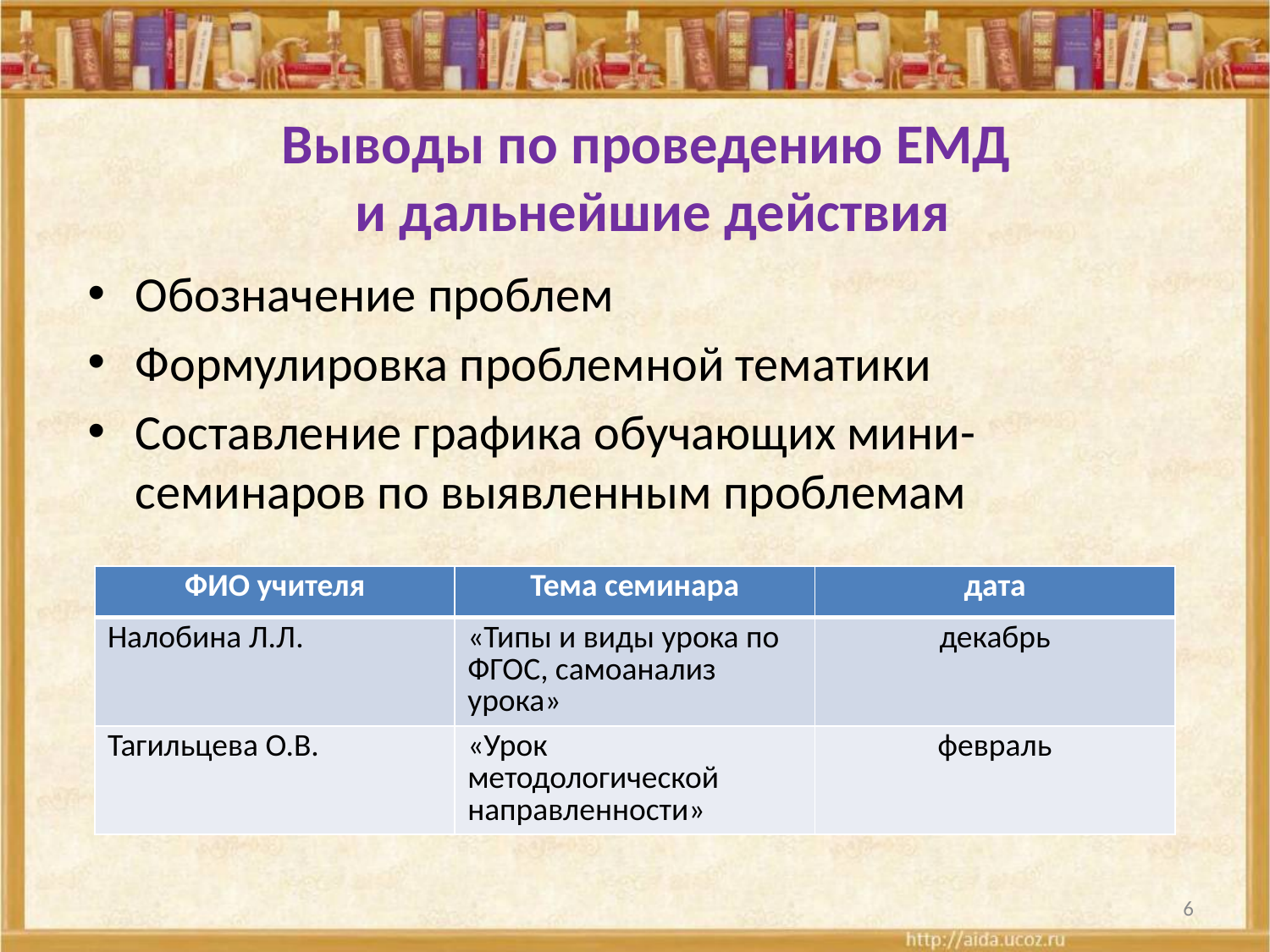

# Выводы по проведению ЕМД и дальнейшие действия
Обозначение проблем
Формулировка проблемной тематики
Составление графика обучающих мини-семинаров по выявленным проблемам

| ФИО учителя | Тема семинара | дата |
| --- | --- | --- |
| Налобина Л.Л. | «Типы и виды урока по ФГОС, самоанализ урока» | декабрь |
| Тагильцева О.В. | «Урок методологической направленности» | февраль |
6